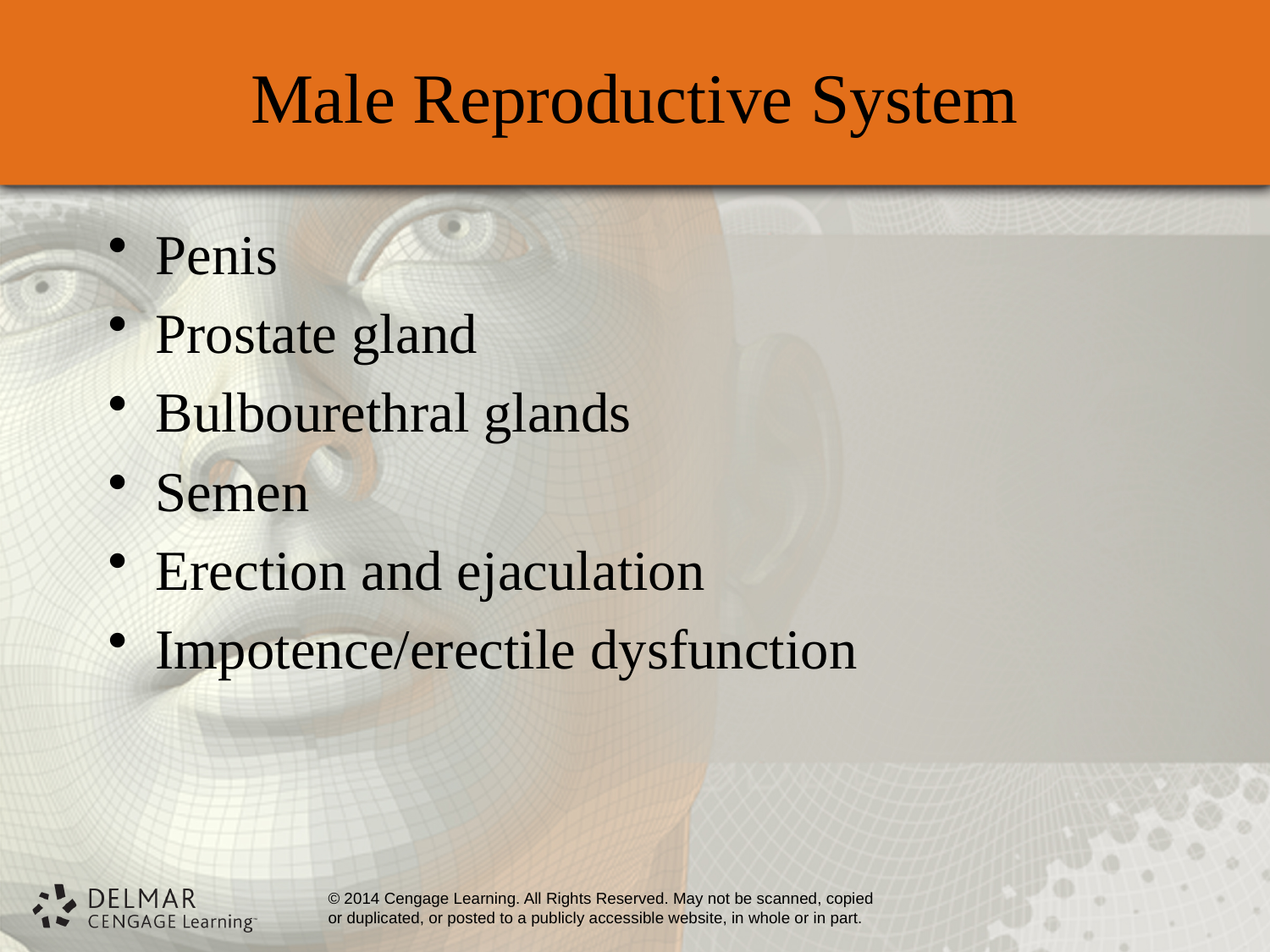

# Male Reproductive System
Penis
Prostate gland
Bulbourethral glands
Semen
Erection and ejaculation
Impotence/erectile dysfunction